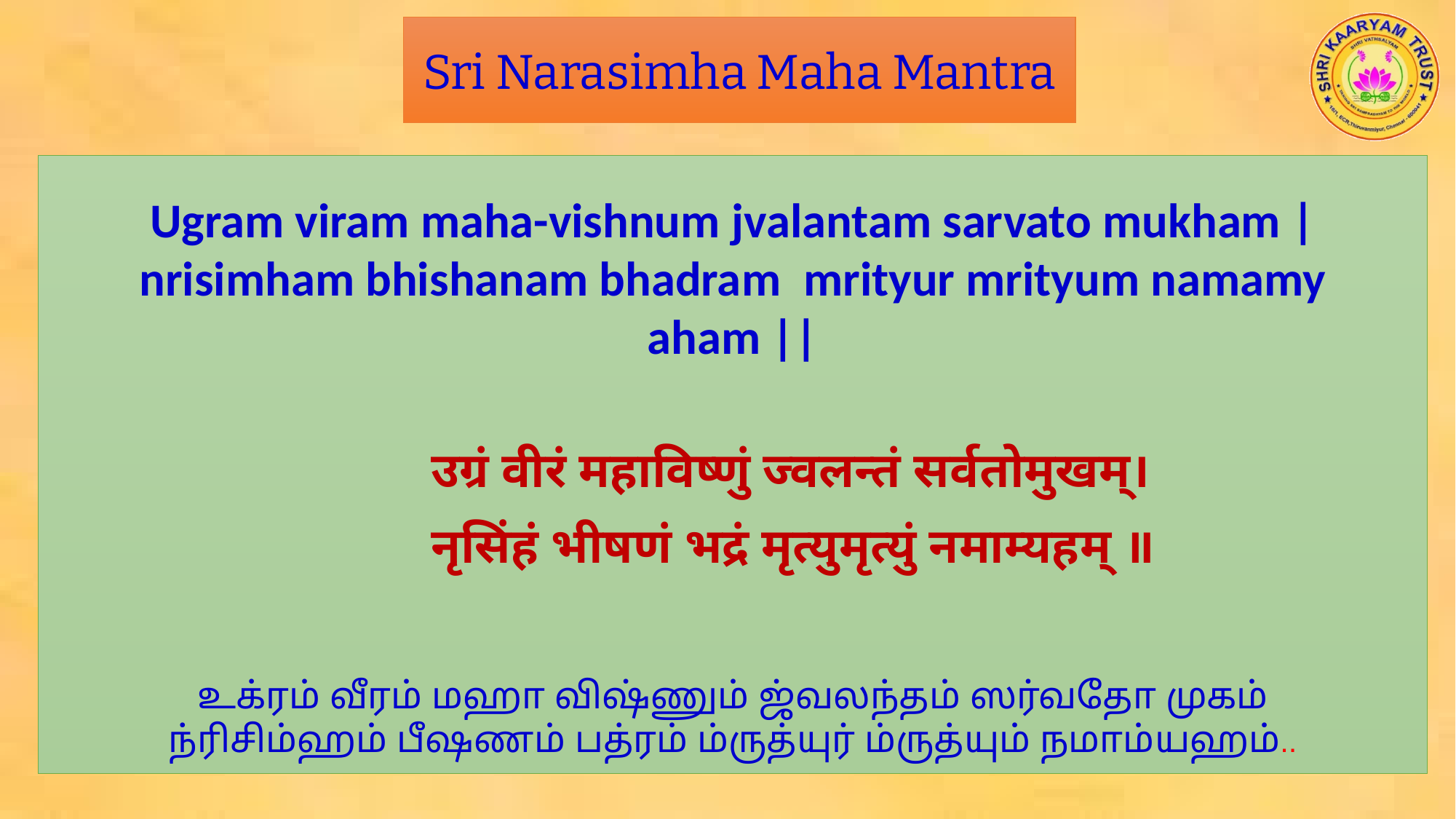

Sri Narasimha Maha Mantra

Ugram viram maha-vishnum jvalantam sarvato mukham |
nrisimham bhishanam bhadram  mrityur mrityum namamy aham ||

उग्रं वीरं महाविष्णुं ज्वलन्तं सर्वतोमुखम्।
नृसिंहं भीषणं भद्रं मृत्युमृत्युं नमाम्यहम् ॥

உக்ரம் வீரம் மஹா விஷ்ணும் ஜ்வலந்தம் ஸர்வதோ முகம்
ந்ரிசிம்ஹம் பீஷணம் பத்ரம் ம்ருத்யுர் ம்ருத்யும் நமாம்யஹம்..